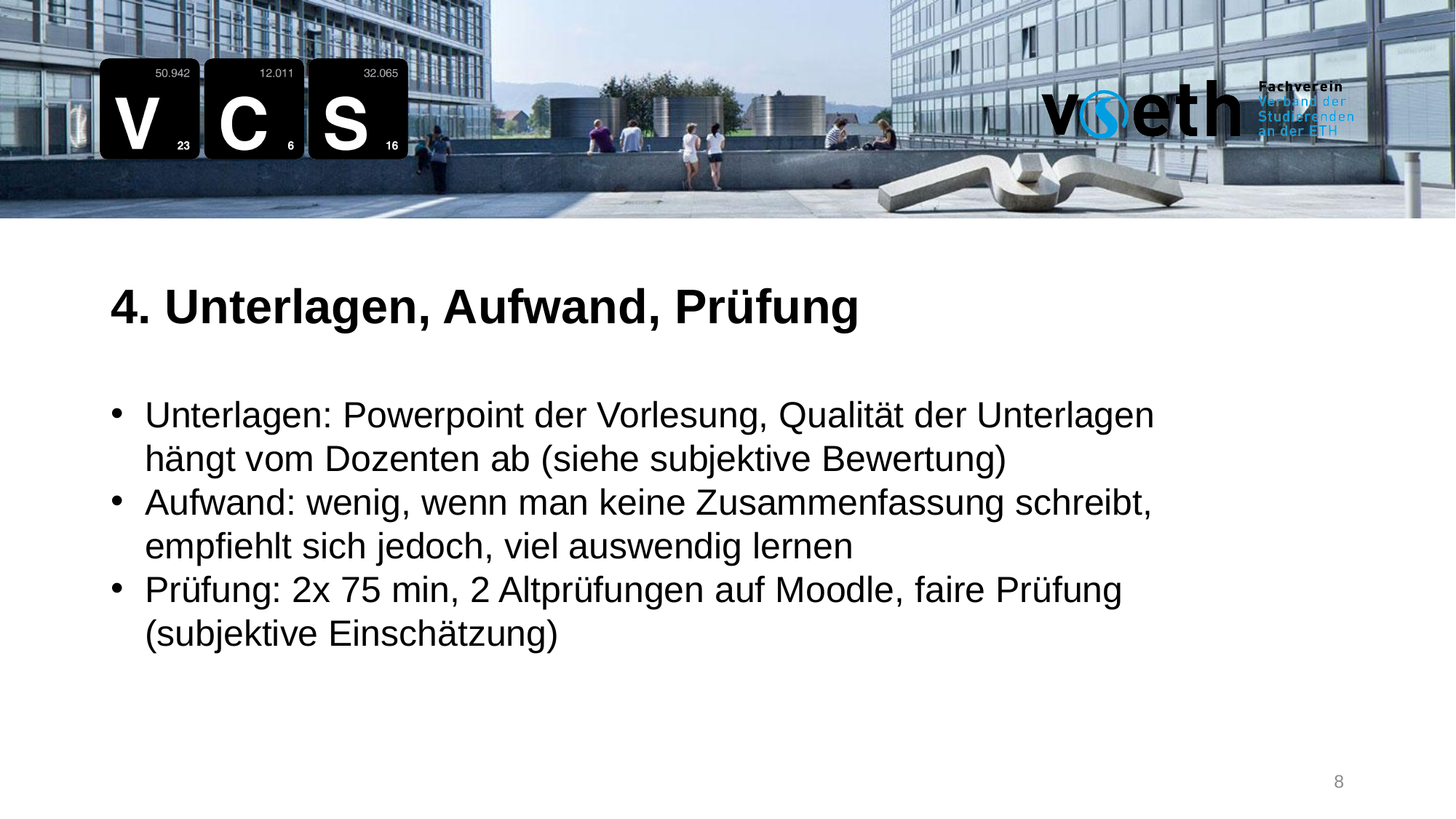

4. Unterlagen, Aufwand, Prüfung
Unterlagen: Powerpoint der Vorlesung, Qualität der Unterlagen hängt vom Dozenten ab (siehe subjektive Bewertung)
Aufwand: wenig, wenn man keine Zusammenfassung schreibt, empfiehlt sich jedoch, viel auswendig lernen
Prüfung: 2x 75 min, 2 Altprüfungen auf Moodle, faire Prüfung (subjektive Einschätzung)

8